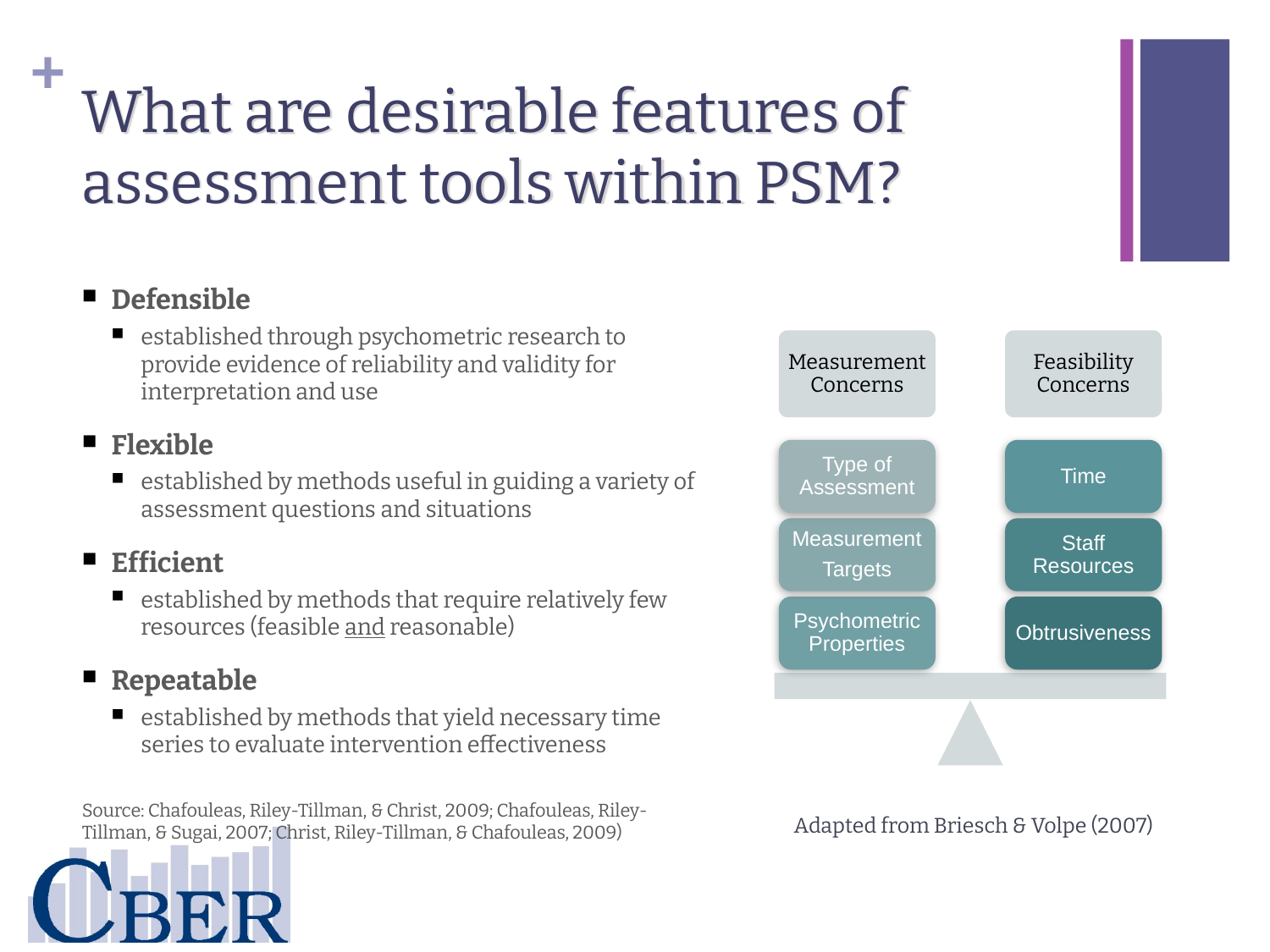

# What are desirable features of assessment tools within PSM?
Defensible
established through psychometric research to provide evidence of reliability and validity for interpretation and use
Flexible
established by methods useful in guiding a variety of assessment questions and situations
Efficient
established by methods that require relatively few resources (feasible and reasonable)
Repeatable
established by methods that yield necessary time series to evaluate intervention effectiveness

Source: Chafouleas, Riley-Tillman, & Christ, 2009; Chafouleas, Riley-Tillman, & Sugai, 2007; Christ, Riley-Tillman, & Chafouleas, 2009)
Measurement Concerns
Feasibility Concerns
Obtrusiveness
Staff Resources
Time
Psychometric Properties
Measurement
Targets
Type of Assessment
Adapted from Briesch & Volpe (2007)